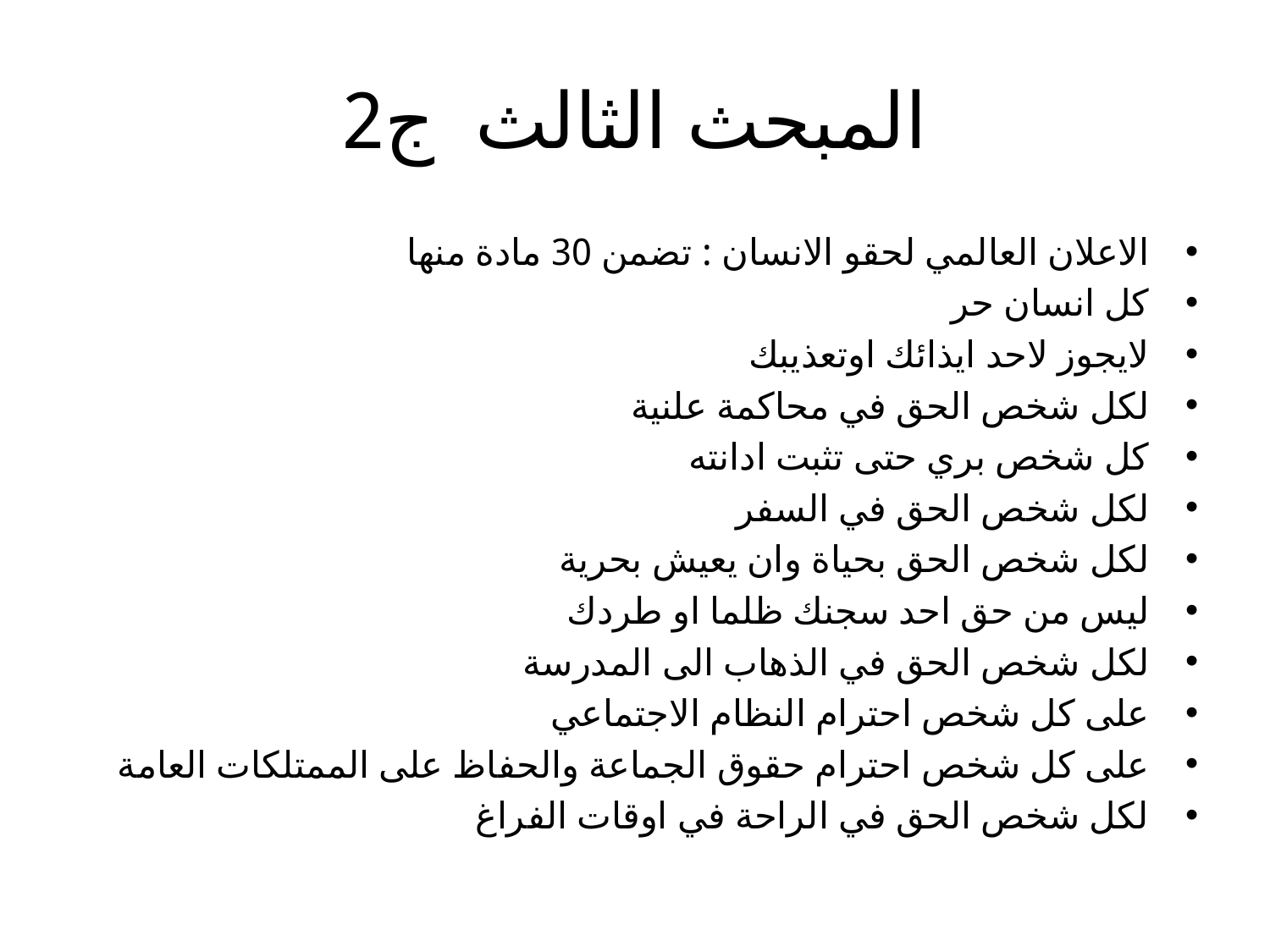

# المبحث الثالث  ج2
الاعلان العالمي لحقو الانسان : تضمن 30 مادة منها
كل انسان حر
لايجوز لاحد ايذائك اوتعذيبك
لكل شخص الحق في محاكمة علنية
كل شخص بري حتى تثبت ادانته
لكل شخص الحق في السفر
لكل شخص الحق بحياة وان يعيش بحرية
ليس من حق احد سجنك ظلما او طردك
لكل شخص الحق في الذهاب الى المدرسة
على كل شخص احترام النظام الاجتماعي
على كل شخص احترام حقوق الجماعة والحفاظ على الممتلكات العامة
لكل شخص الحق في الراحة في اوقات الفراغ